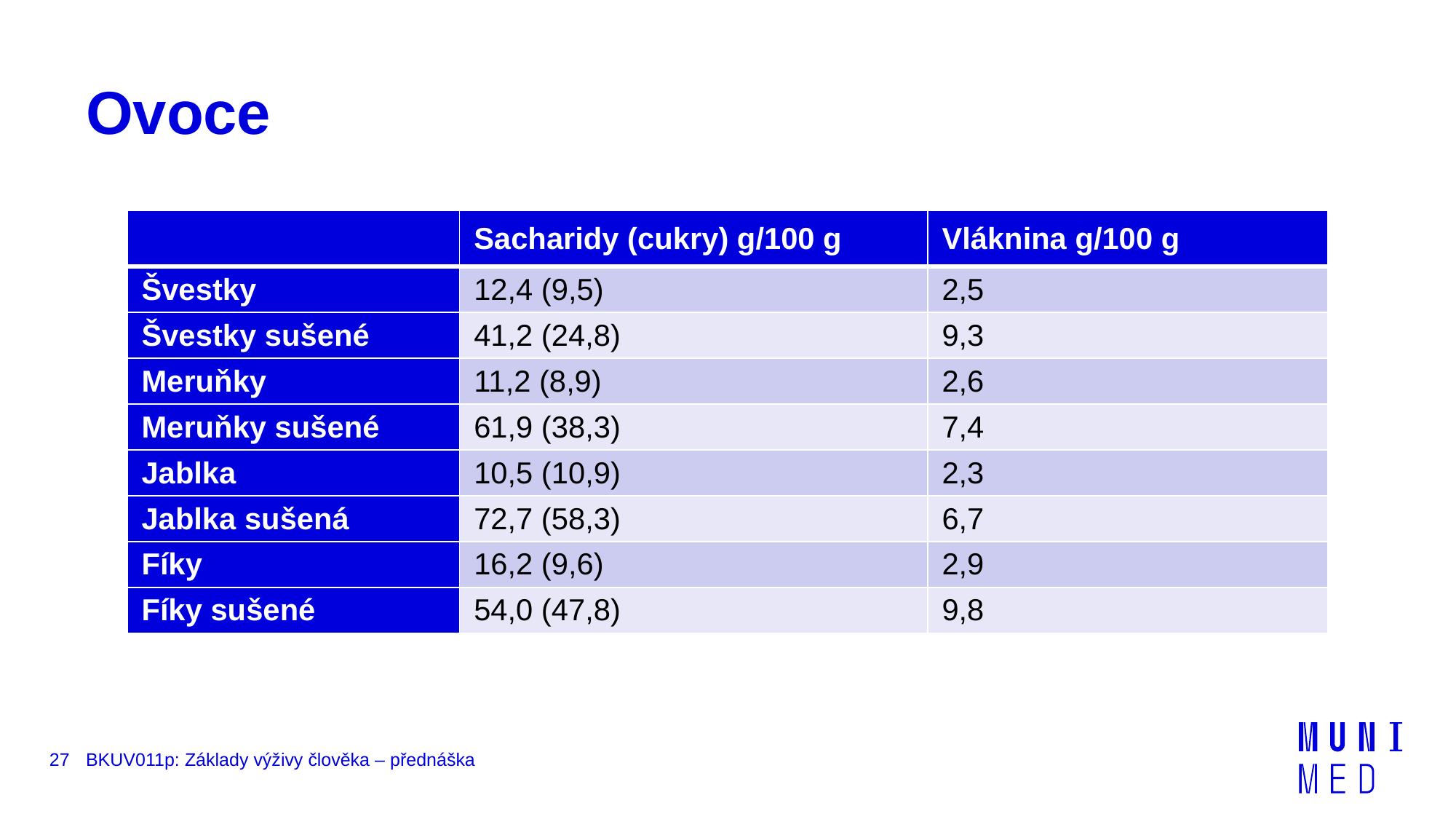

# Ovoce
|  | Sacharidy (cukry) g/100 g | Vláknina g/100 g |
| --- | --- | --- |
| Švestky | 12,4 (9,5) | 2,5 |
| Švestky sušené | 41,2 (24,8) | 9,3 |
| Meruňky | 11,2 (8,9) | 2,6 |
| Meruňky sušené | 61,9 (38,3) | 7,4 |
| Jablka | 10,5 (10,9) | 2,3 |
| Jablka sušená | 72,7 (58,3) | 6,7 |
| Fíky | 16,2 (9,6) | 2,9 |
| Fíky sušené | 54,0 (47,8) | 9,8 |
27
BKUV011p: Základy výživy člověka – přednáška